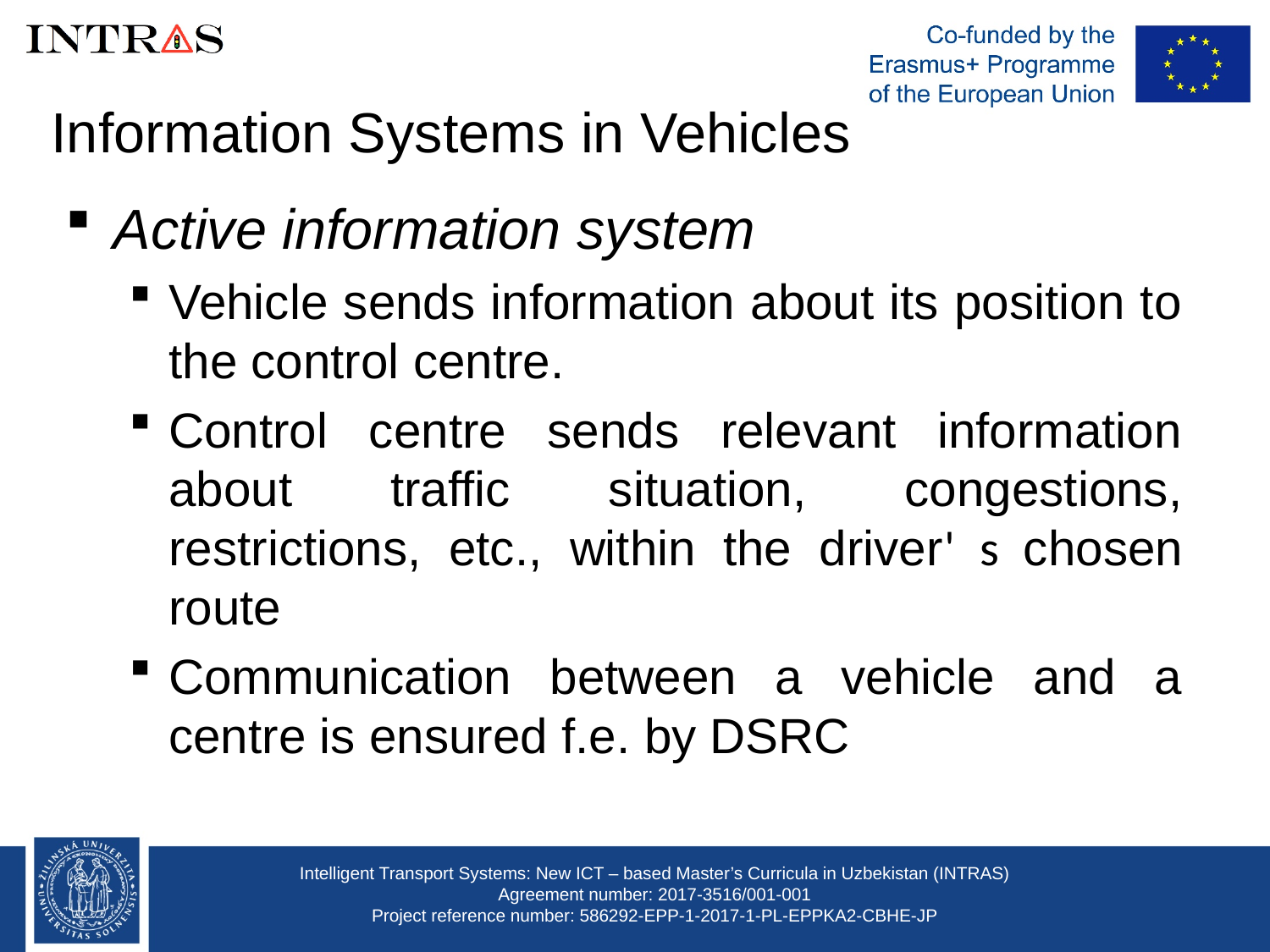

Information Systems in Vehicles
Active information system
Vehicle sends information about its position to the control centre.
Control centre sends relevant information about traffic situation, congestions, restrictions, etc., within the driver' s chosen route
Communication between a vehicle and a centre is ensured f.e. by DSRC